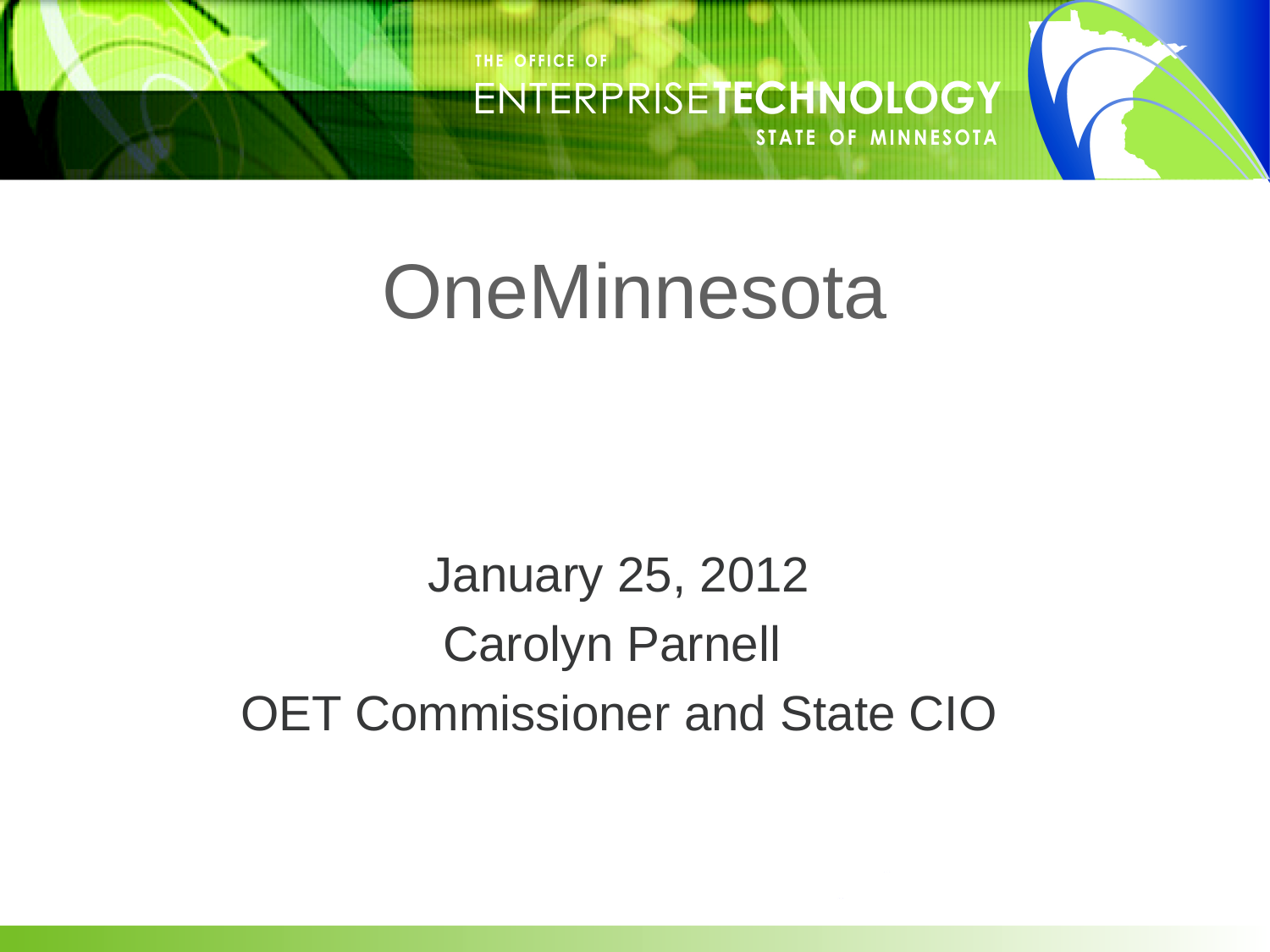

OneMinnesota
January 25, 2012
Carolyn Parnell
OET Commissioner and State CIO